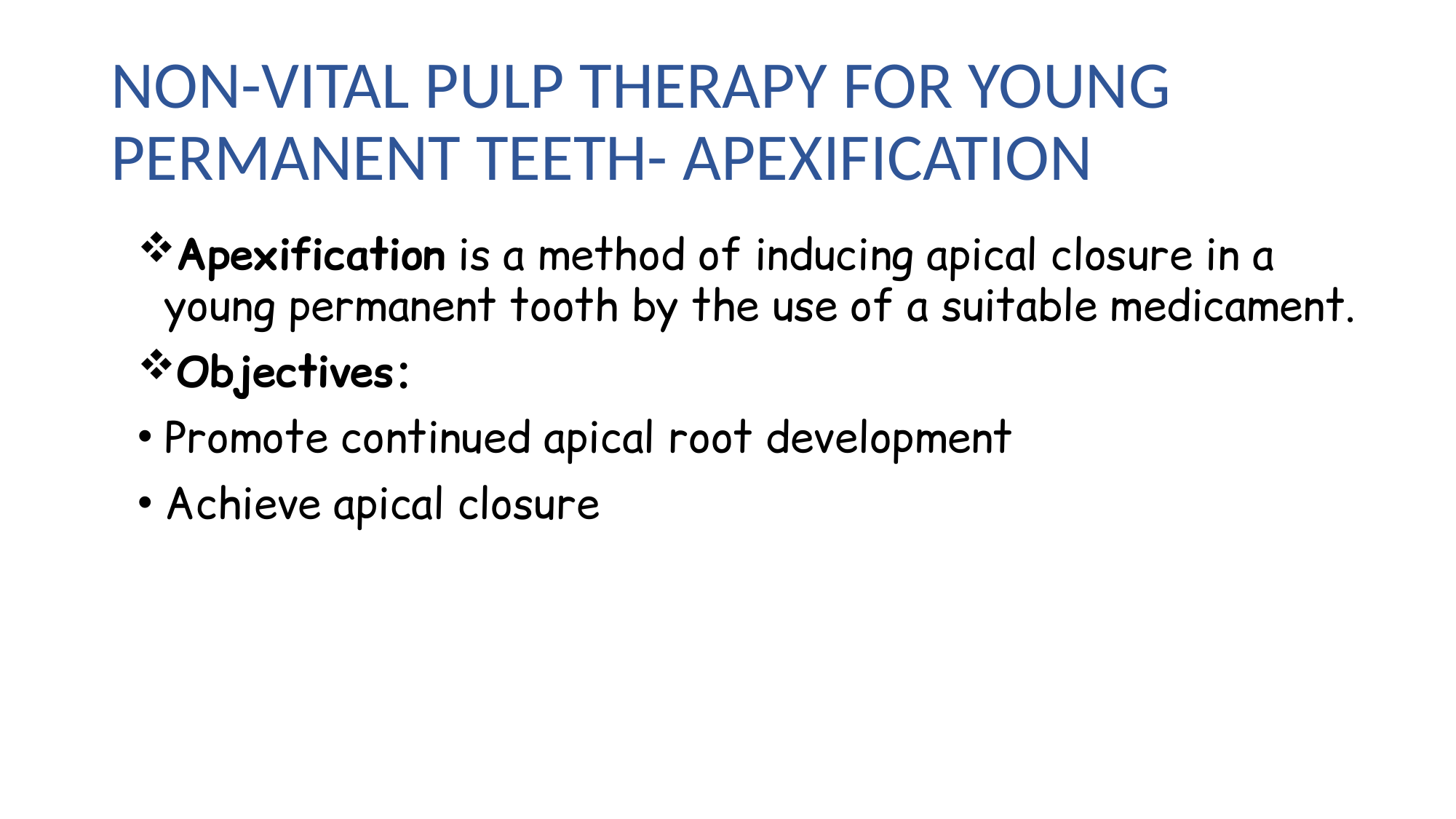

# Non-vital pulp therapy for young permanent teeth- Apexification
Apexification is a method of inducing apical closure in a young permanent tooth by the use of a suitable medicament.
Objectives:
Promote continued apical root development
Achieve apical closure